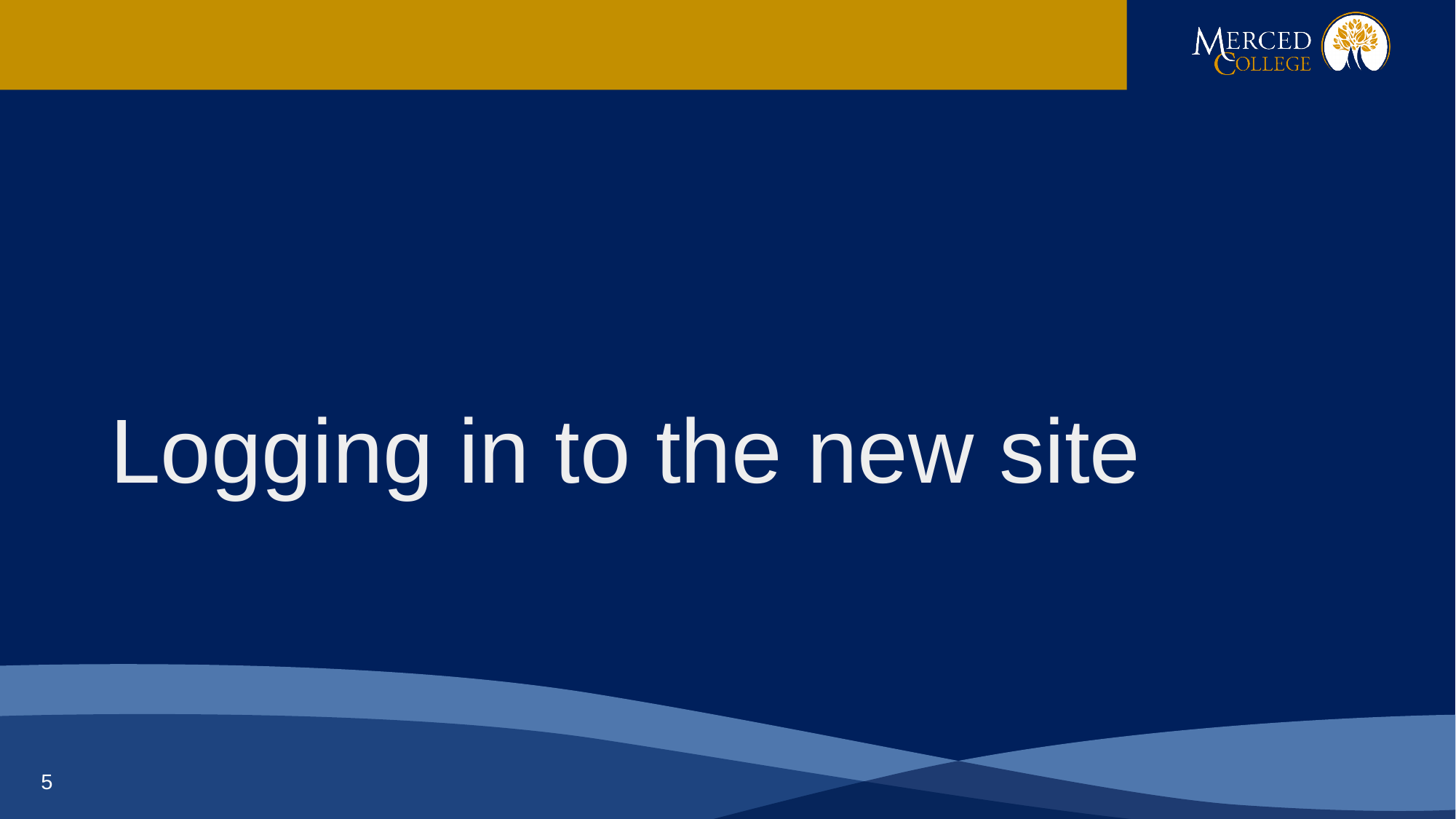

# Logging in to the new site

5